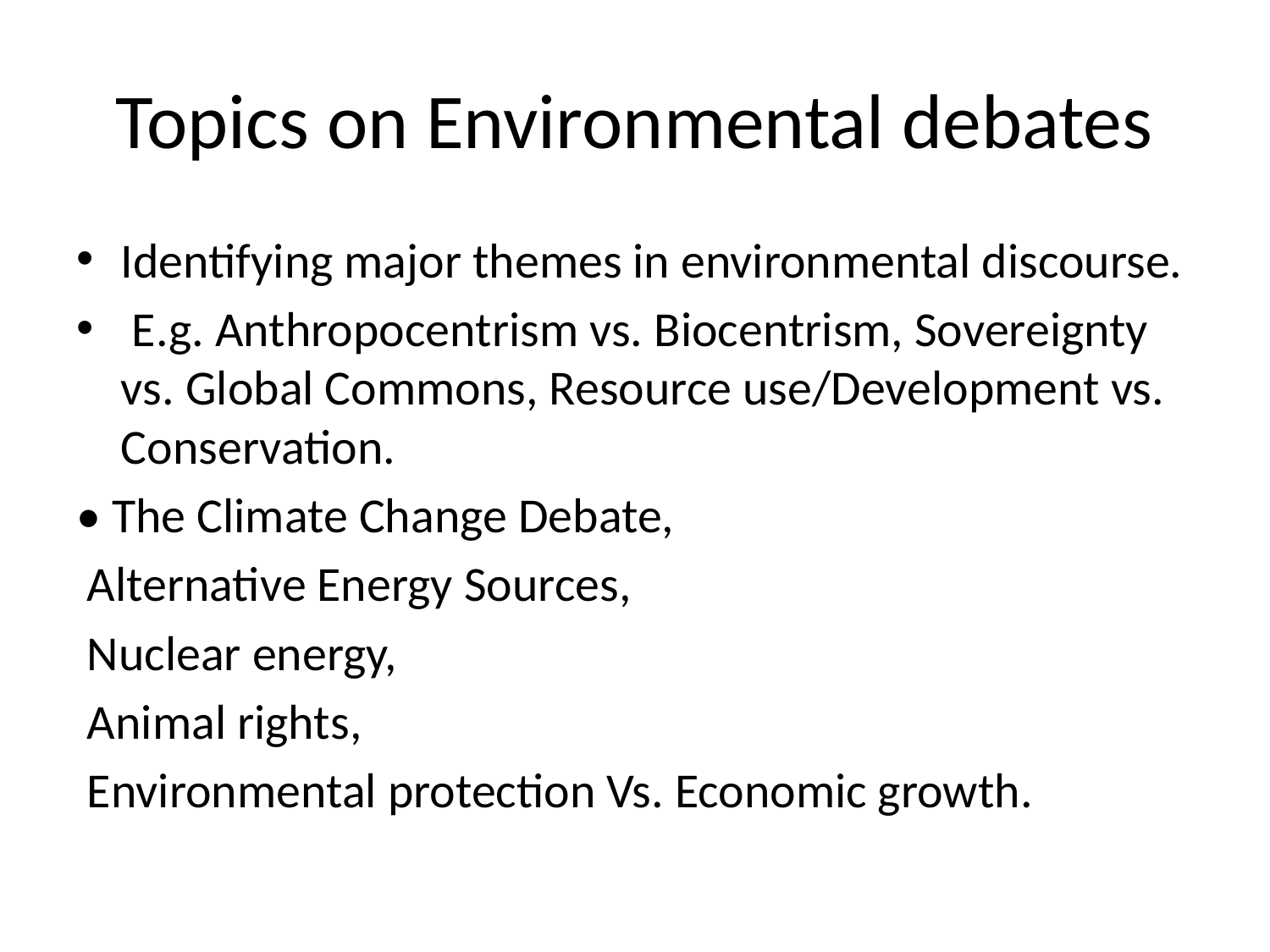

# Topics on Environmental debates
Identifying major themes in environmental discourse.
 E.g. Anthropocentrism vs. Biocentrism, Sovereignty vs. Global Commons, Resource use/Development vs. Conservation.
• The Climate Change Debate,
 Alternative Energy Sources,
 Nuclear energy,
 Animal rights,
 Environmental protection Vs. Economic growth.